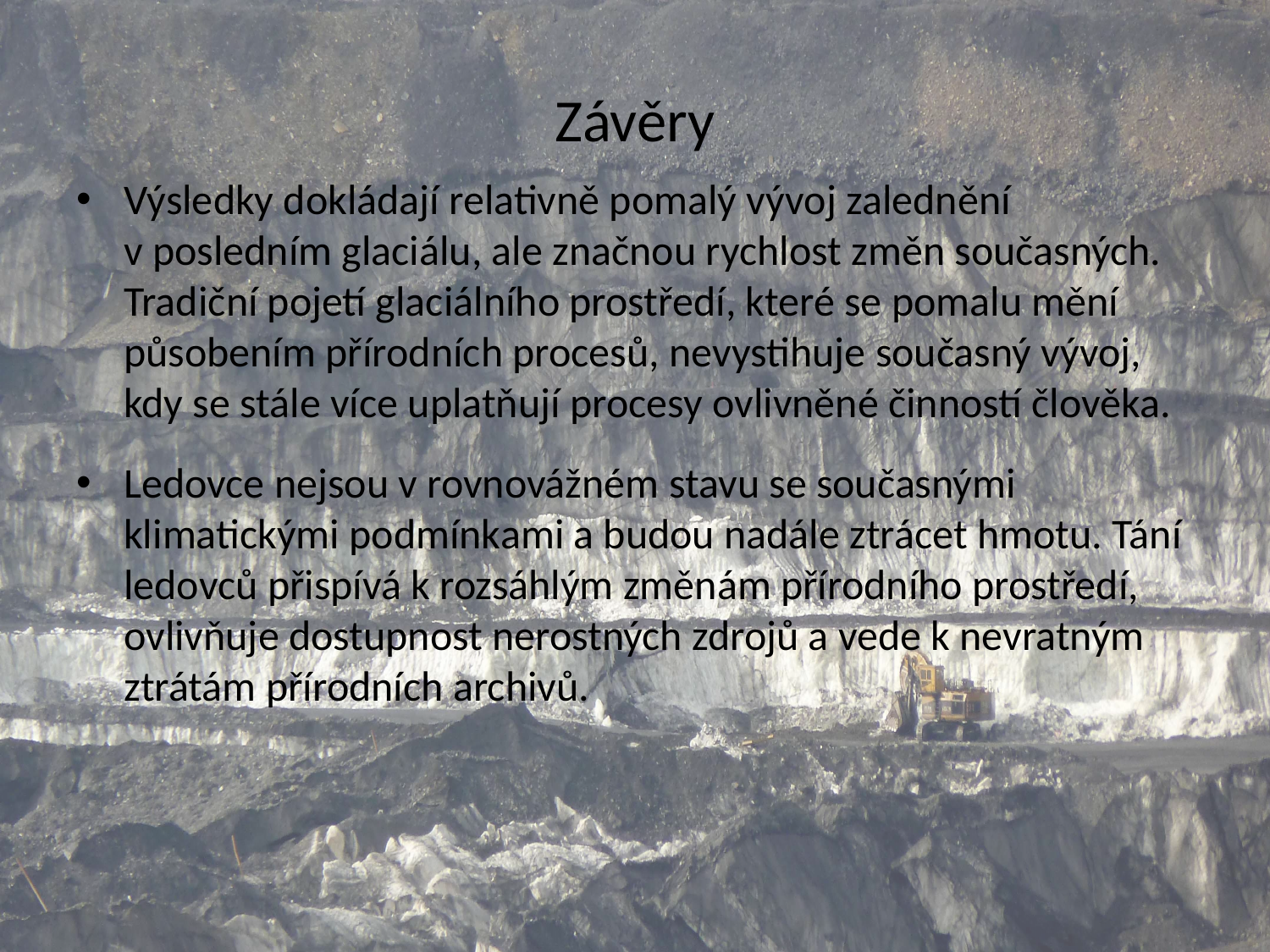

# Závěry
Výsledky dokládají relativně pomalý vývoj zalednění v posledním glaciálu, ale značnou rychlost změn současných. Tradiční pojetí glaciálního prostředí, které se pomalu mění působením přírodních procesů, nevystihuje současný vývoj, kdy se stále více uplatňují procesy ovlivněné činností člověka.
Ledovce nejsou v rovnovážném stavu se současnými klimatickými podmínkami a budou nadále ztrácet hmotu. Tání ledovců přispívá k rozsáhlým změnám přírodního prostředí, ovlivňuje dostupnost nerostných zdrojů a vede k nevratným ztrátám přírodních archivů.